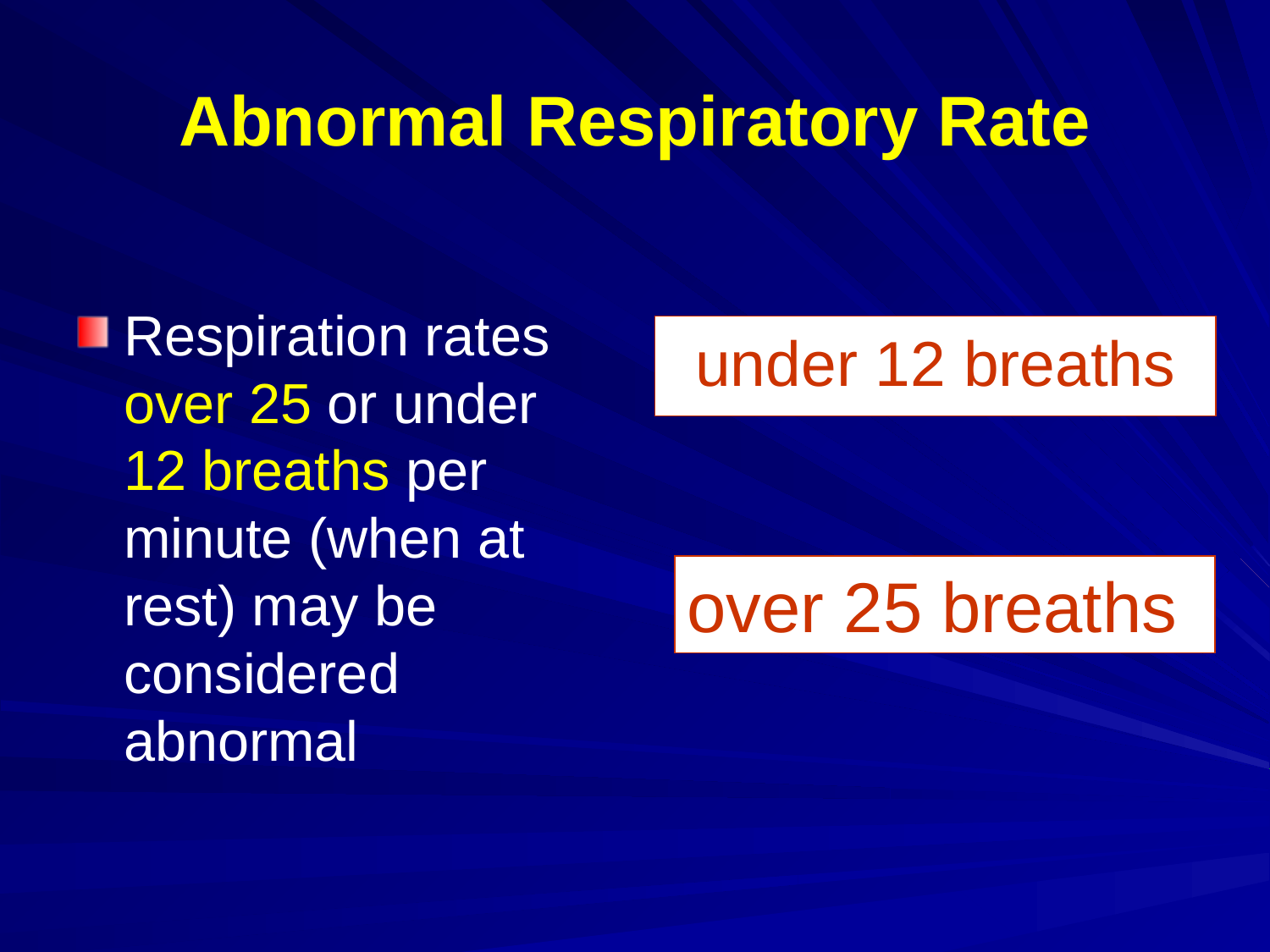

# Abnormal Respiratory Rate

Respiration rates over 25 or under 12 breaths per minute (when at rest) may be considered abnormal
  under 12 breaths
over 25 breaths